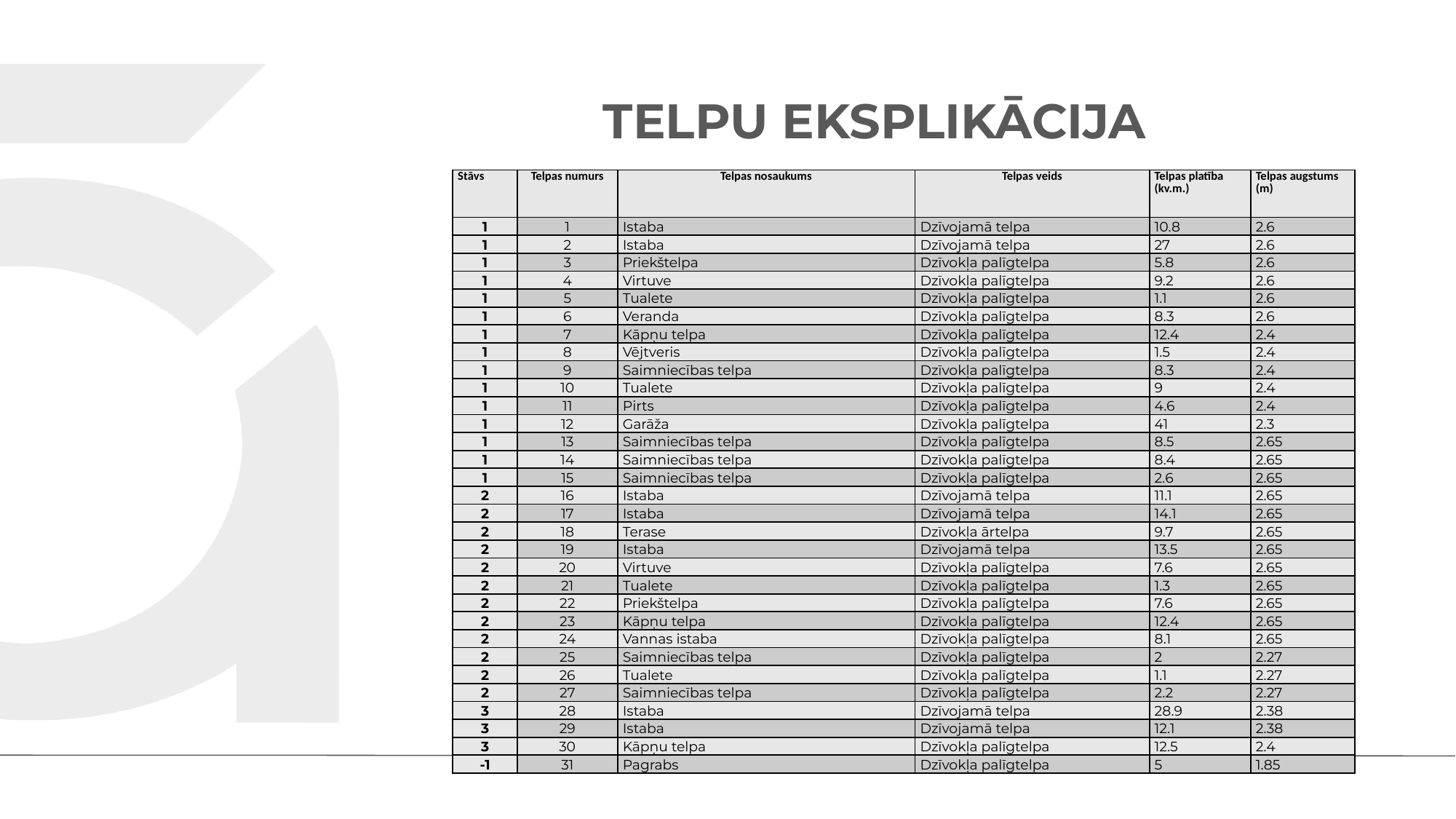

# Telpu eksplikācija
| Stāvs | Telpas numurs | Telpas nosaukums | Telpas veids | Telpas platība (kv.m.) | Telpas augstums (m) |
| --- | --- | --- | --- | --- | --- |
| 1 | 1 | Istaba | Dzīvojamā telpa | 10.8 | 2.6 |
| 1 | 2 | Istaba | Dzīvojamā telpa | 27 | 2.6 |
| 1 | 3 | Priekštelpa | Dzīvokļa palīgtelpa | 5.8 | 2.6 |
| 1 | 4 | Virtuve | Dzīvokļa palīgtelpa | 9.2 | 2.6 |
| 1 | 5 | Tualete | Dzīvokļa palīgtelpa | 1.1 | 2.6 |
| 1 | 6 | Veranda | Dzīvokļa palīgtelpa | 8.3 | 2.6 |
| 1 | 7 | Kāpņu telpa | Dzīvokļa palīgtelpa | 12.4 | 2.4 |
| 1 | 8 | Vējtveris | Dzīvokļa palīgtelpa | 1.5 | 2.4 |
| 1 | 9 | Saimniecības telpa | Dzīvokļa palīgtelpa | 8.3 | 2.4 |
| 1 | 10 | Tualete | Dzīvokļa palīgtelpa | 9 | 2.4 |
| 1 | 11 | Pirts | Dzīvokļa palīgtelpa | 4.6 | 2.4 |
| 1 | 12 | Garāža | Dzīvokļa palīgtelpa | 41 | 2.3 |
| 1 | 13 | Saimniecības telpa | Dzīvokļa palīgtelpa | 8.5 | 2.65 |
| 1 | 14 | Saimniecības telpa | Dzīvokļa palīgtelpa | 8.4 | 2.65 |
| 1 | 15 | Saimniecības telpa | Dzīvokļa palīgtelpa | 2.6 | 2.65 |
| 2 | 16 | Istaba | Dzīvojamā telpa | 11.1 | 2.65 |
| 2 | 17 | Istaba | Dzīvojamā telpa | 14.1 | 2.65 |
| 2 | 18 | Terase | Dzīvokļa ārtelpa | 9.7 | 2.65 |
| 2 | 19 | Istaba | Dzīvojamā telpa | 13.5 | 2.65 |
| 2 | 20 | Virtuve | Dzīvokļa palīgtelpa | 7.6 | 2.65 |
| 2 | 21 | Tualete | Dzīvokļa palīgtelpa | 1.3 | 2.65 |
| 2 | 22 | Priekštelpa | Dzīvokļa palīgtelpa | 7.6 | 2.65 |
| 2 | 23 | Kāpņu telpa | Dzīvokļa palīgtelpa | 12.4 | 2.65 |
| 2 | 24 | Vannas istaba | Dzīvokļa palīgtelpa | 8.1 | 2.65 |
| 2 | 25 | Saimniecības telpa | Dzīvokļa palīgtelpa | 2 | 2.27 |
| 2 | 26 | Tualete | Dzīvokļa palīgtelpa | 1.1 | 2.27 |
| 2 | 27 | Saimniecības telpa | Dzīvokļa palīgtelpa | 2.2 | 2.27 |
| 3 | 28 | Istaba | Dzīvojamā telpa | 28.9 | 2.38 |
| 3 | 29 | Istaba | Dzīvojamā telpa | 12.1 | 2.38 |
| 3 | 30 | Kāpņu telpa | Dzīvokļa palīgtelpa | 12.5 | 2.4 |
| -1 | 31 | Pagrabs | Dzīvokļa palīgtelpa | 5 | 1.85 |